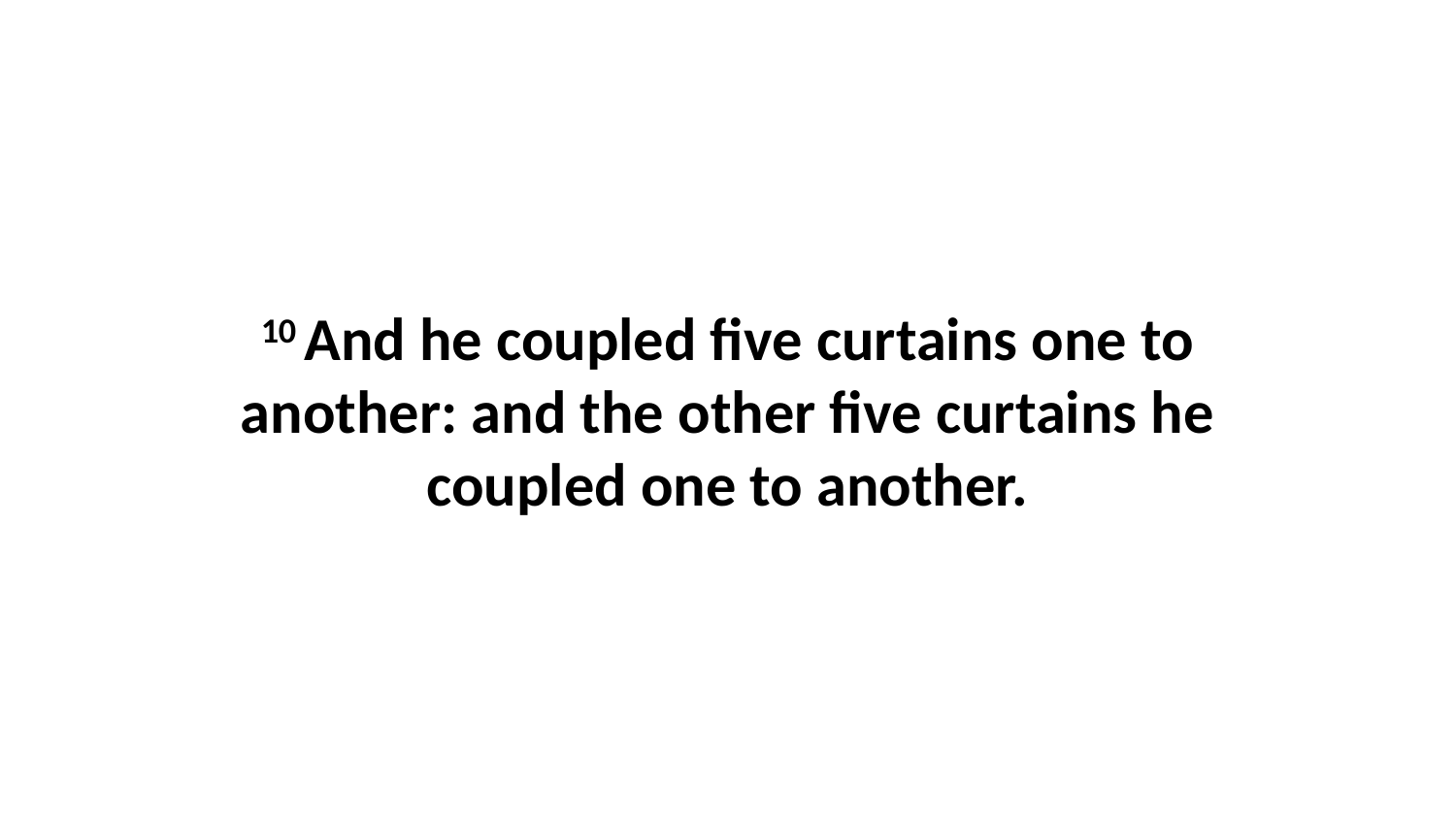

10 And he coupled five curtains one to another: and the other five curtains he coupled one to another.